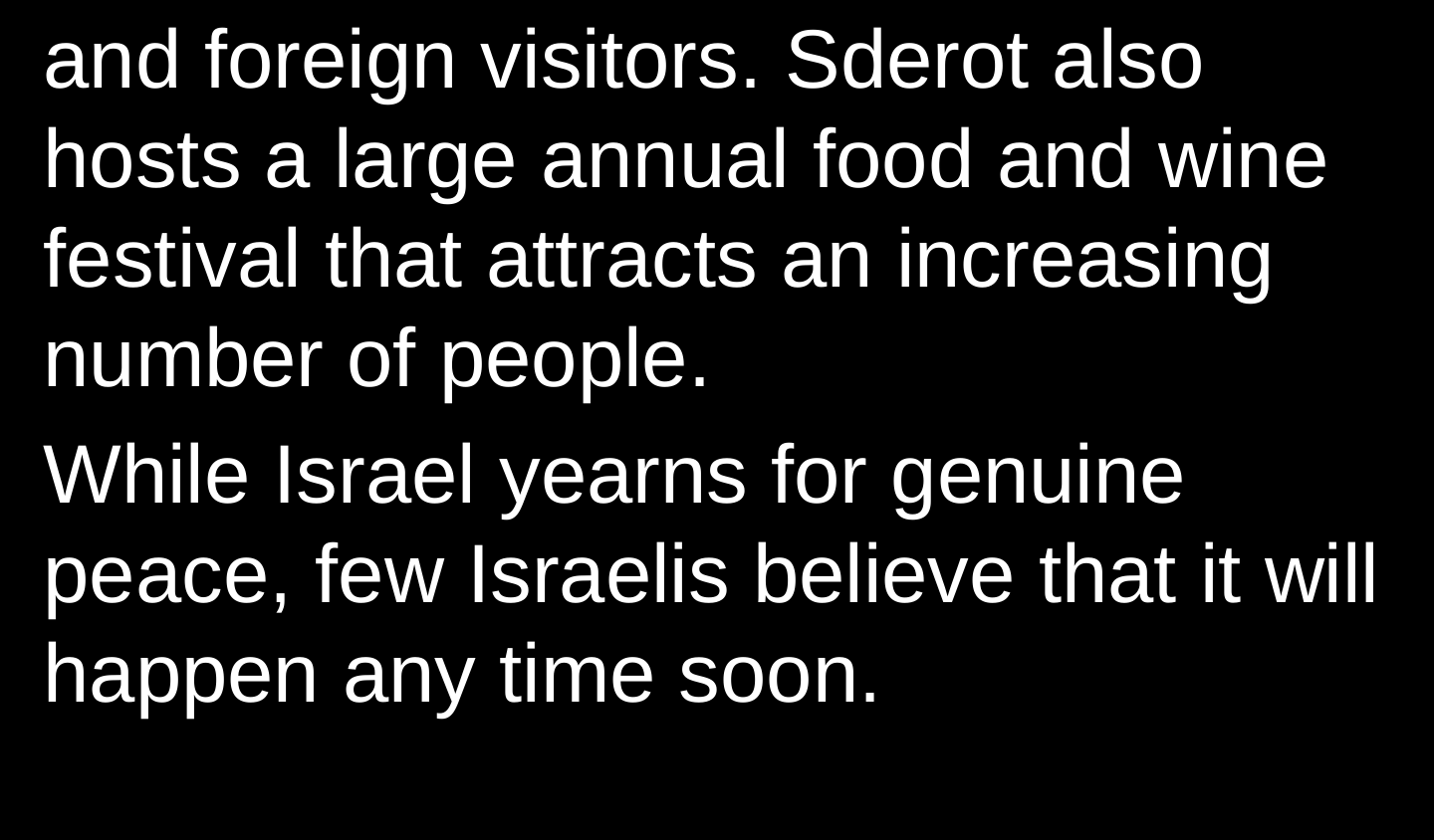

and foreign visitors. Sderot also hosts a large annual food and wine festival that attracts an increasing number of people.
While Israel yearns for genuine peace, few Israelis believe that it will happen any time soon.